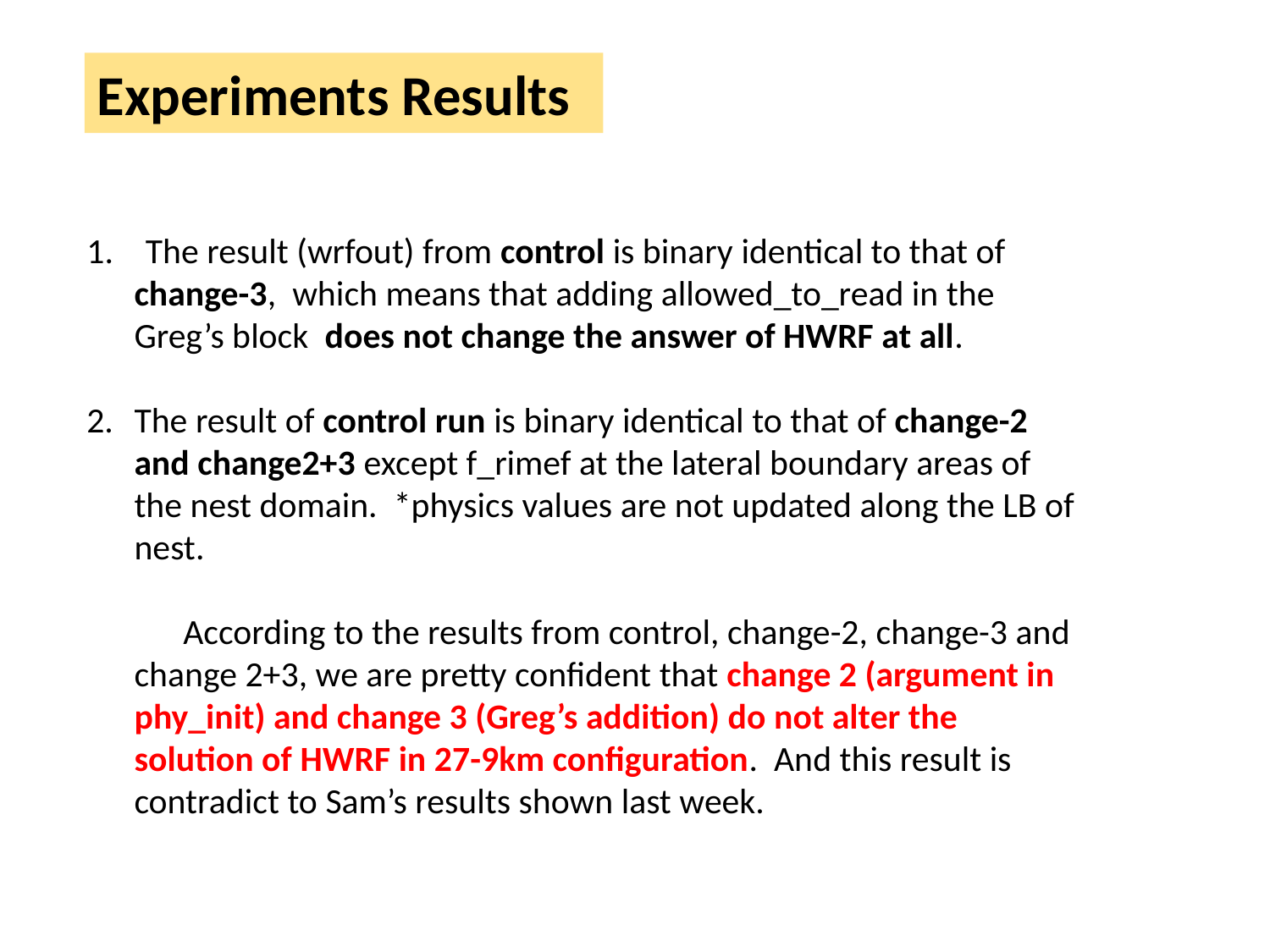

Experiments Results
1.    The result (wrfout) from control is binary identical to that of  change-3,  which means that adding allowed_to_read in the Greg’s block  does not change the answer of HWRF at all.

The result of control run is binary identical to that of change-2 and change2+3 except f_rimef at the lateral boundary areas of the nest domain.  *physics values are not updated along the LB of nest.

            According to the results from control, change-2, change-3 and change 2+3, we are pretty confident that change 2 (argument in phy_init) and change 3 (Greg’s addition) do not alter the solution of HWRF in 27-9km configuration.  And this result is contradict to Sam’s results shown last week.